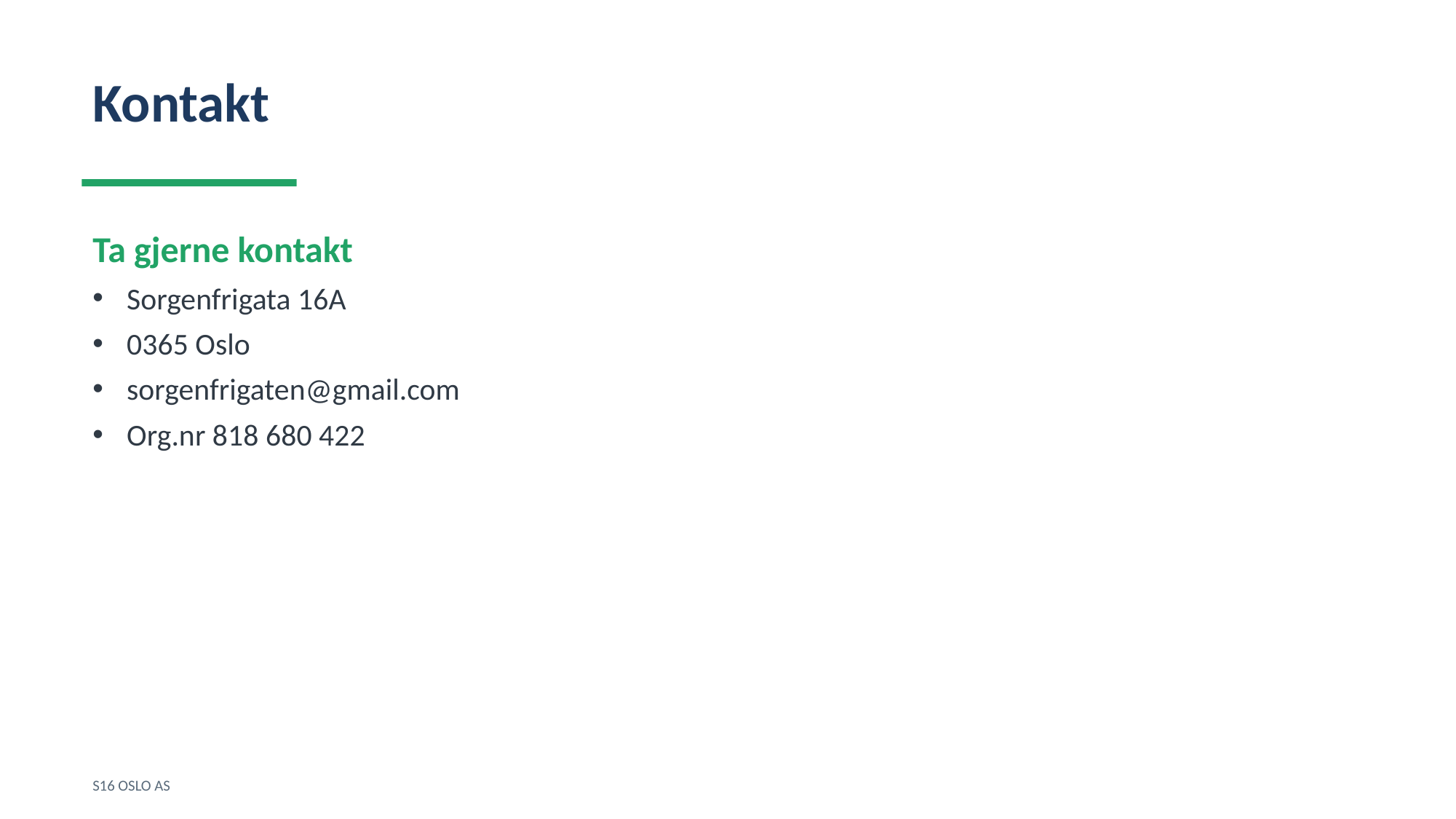

Kontakt

Ta gjerne kontakt
Sorgenfrigata 16A
0365 Oslo
sorgenfrigaten@gmail.com
Org.nr 818 680 422
S16 OSLO AS